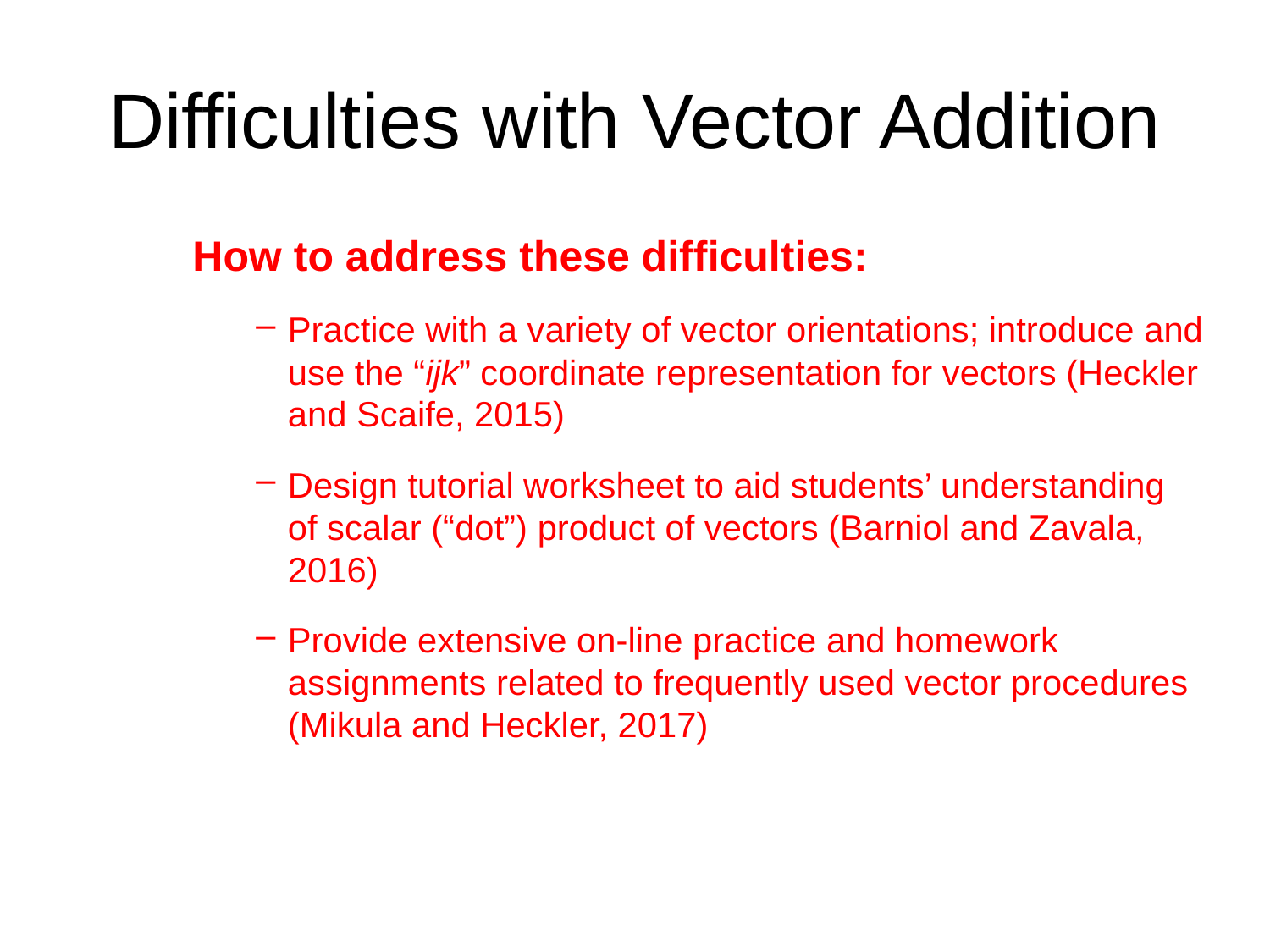

# Difficulties with Vector Addition
How to address these difficulties:
Practice with a variety of vector orientations; introduce and use the “ijk” coordinate representation for vectors (Heckler and Scaife, 2015)
Design tutorial worksheet to aid students’ understanding of scalar (“dot”) product of vectors (Barniol and Zavala, 2016)
Provide extensive on-line practice and homework assignments related to frequently used vector procedures (Mikula and Heckler, 2017)